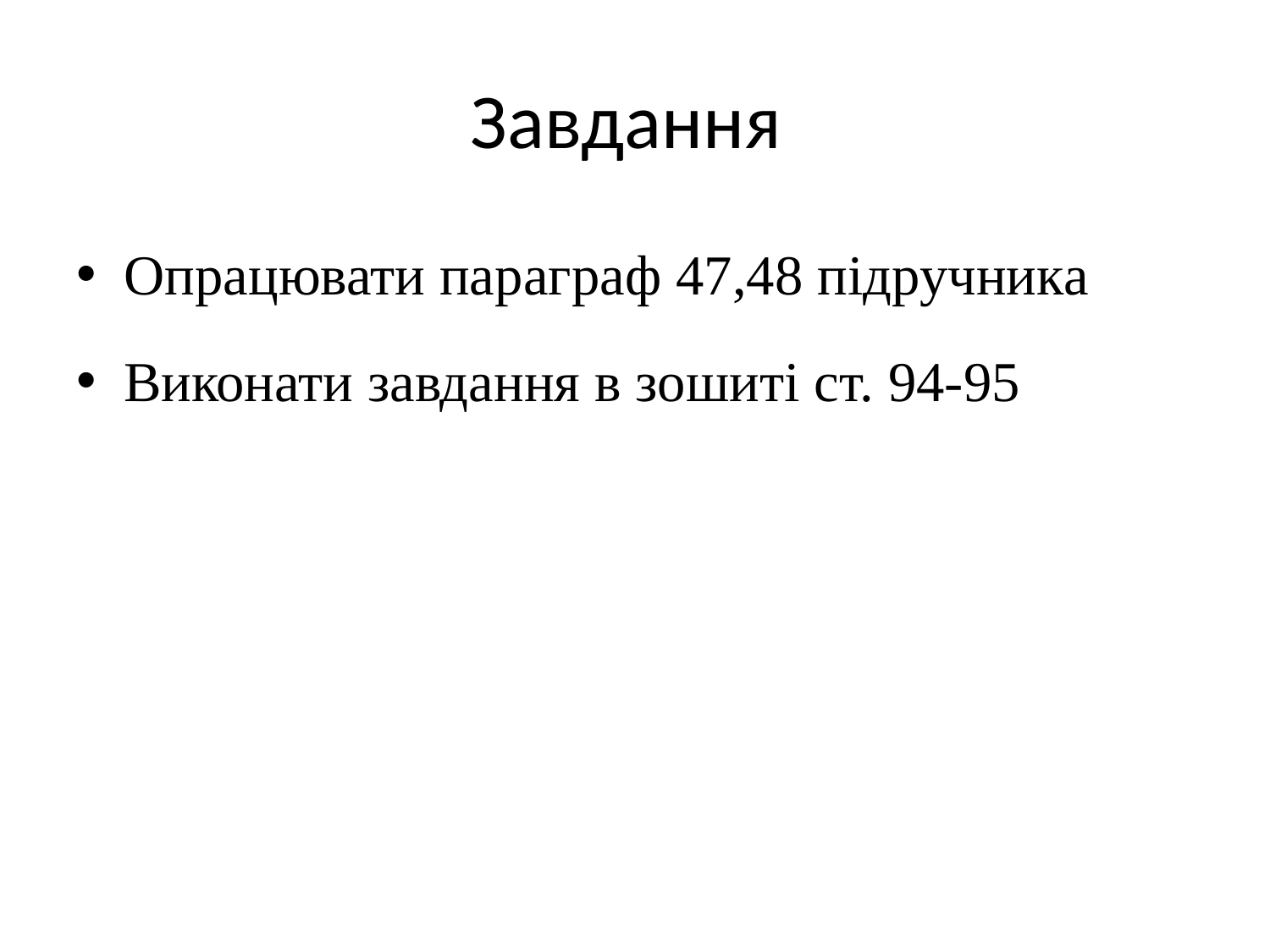

# Завдання
Опрацювати параграф 47,48 підручника
Виконати завдання в зошиті ст. 94-95